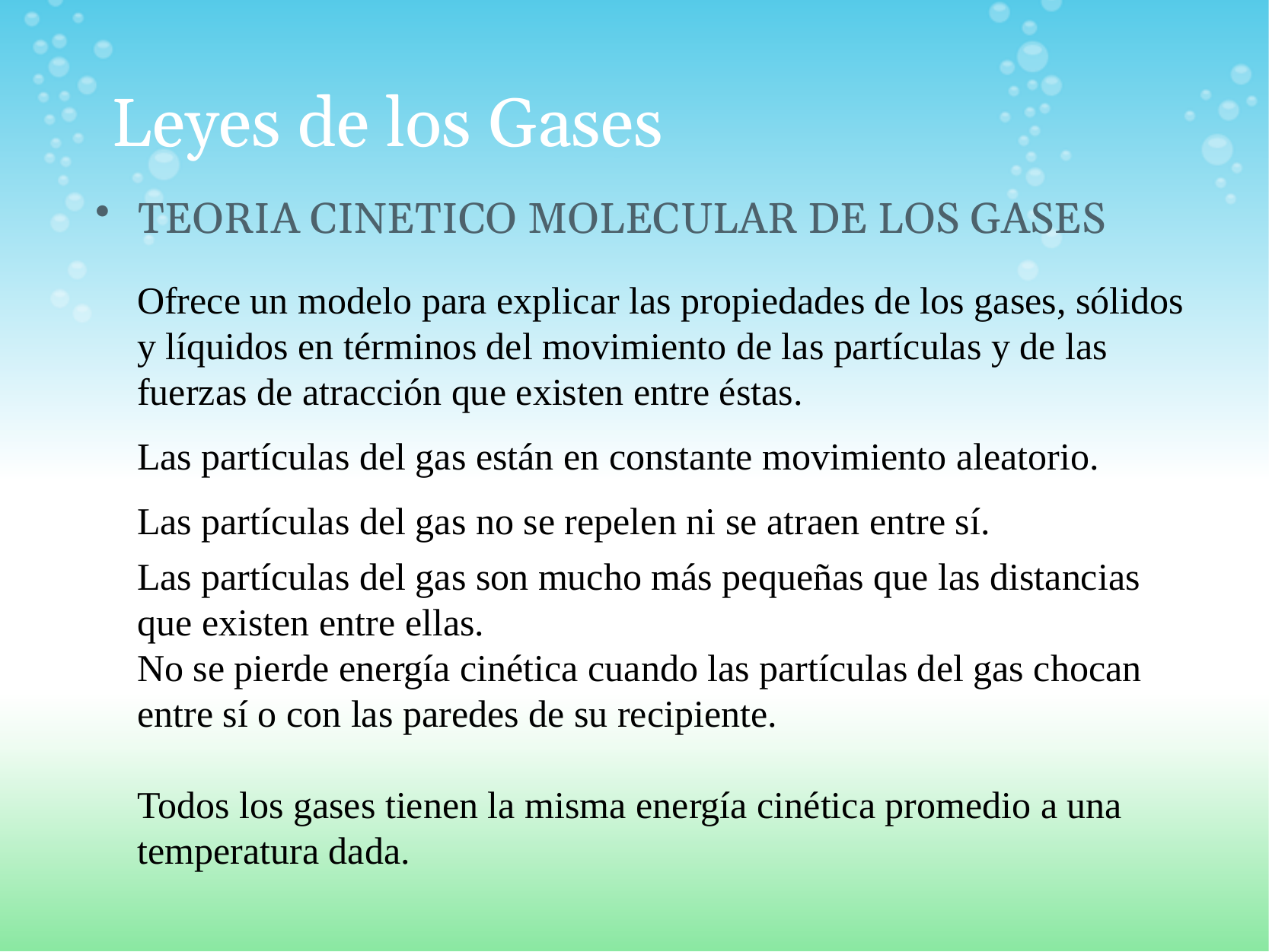

# Leyes de los Gases
TEORIA CINETICO MOLECULAR DE LOS GASES

Ofrece un modelo para explicar las propiedades de los gases, sólidos y líquidos en términos del movimiento de las partículas y de las fuerzas de atracción que existen entre éstas.
Las partículas del gas están en constante movimiento aleatorio.
Las partículas del gas no se repelen ni se atraen entre sí.
Las partículas del gas son mucho más pequeñas que las distancias que existen entre ellas.
No se pierde energía cinética cuando las partículas del gas chocan entre sí o con las paredes de su recipiente.

Todos los gases tienen la misma energía cinética promedio a una temperatura dada.